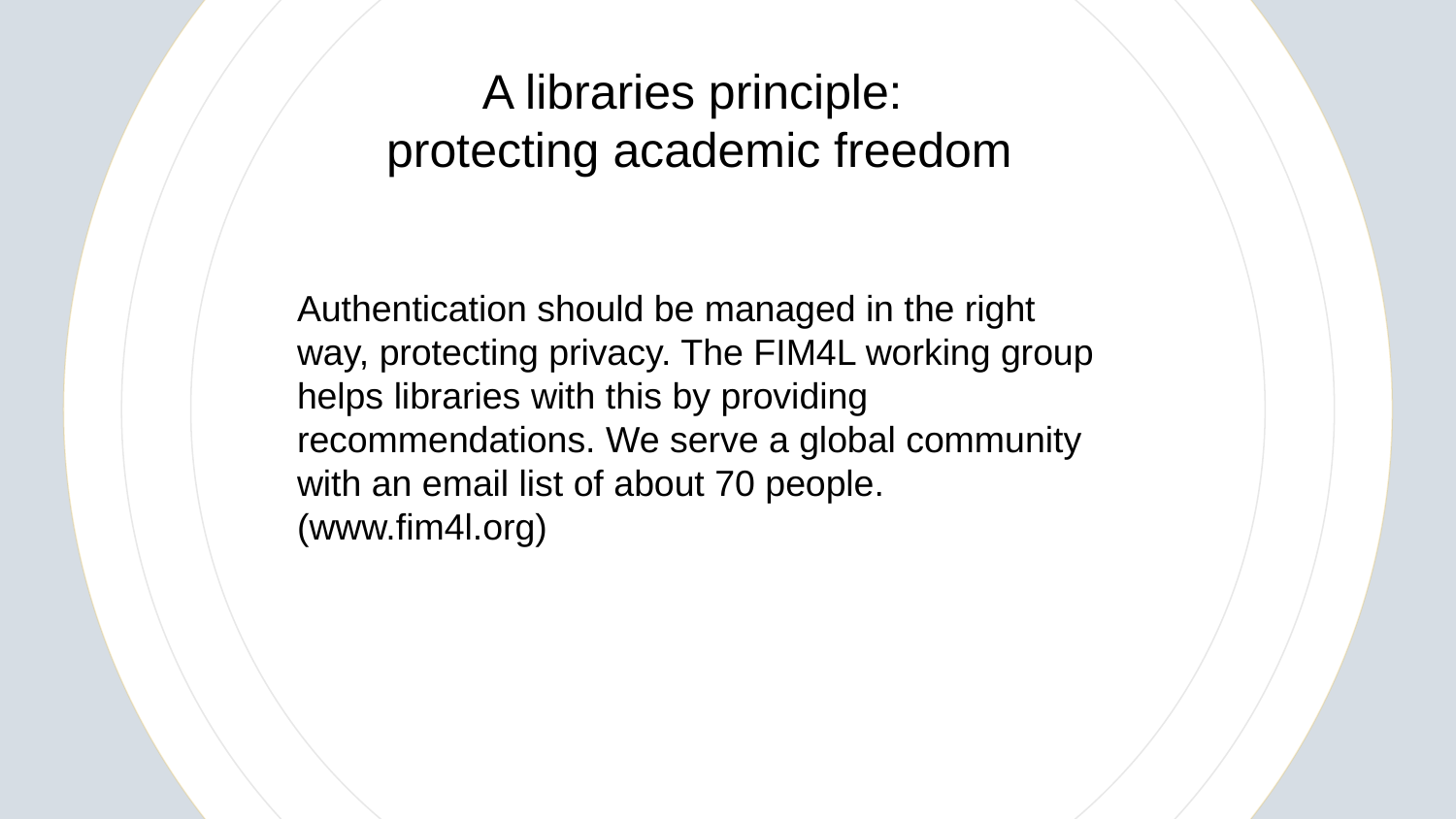

A libraries principle:
protecting academic freedom

Authentication should be managed in the right way, protecting privacy. The FIM4L working group helps libraries with this by providing recommendations. We serve a global community with an email list of about 70 people. (www.fim4l.org)